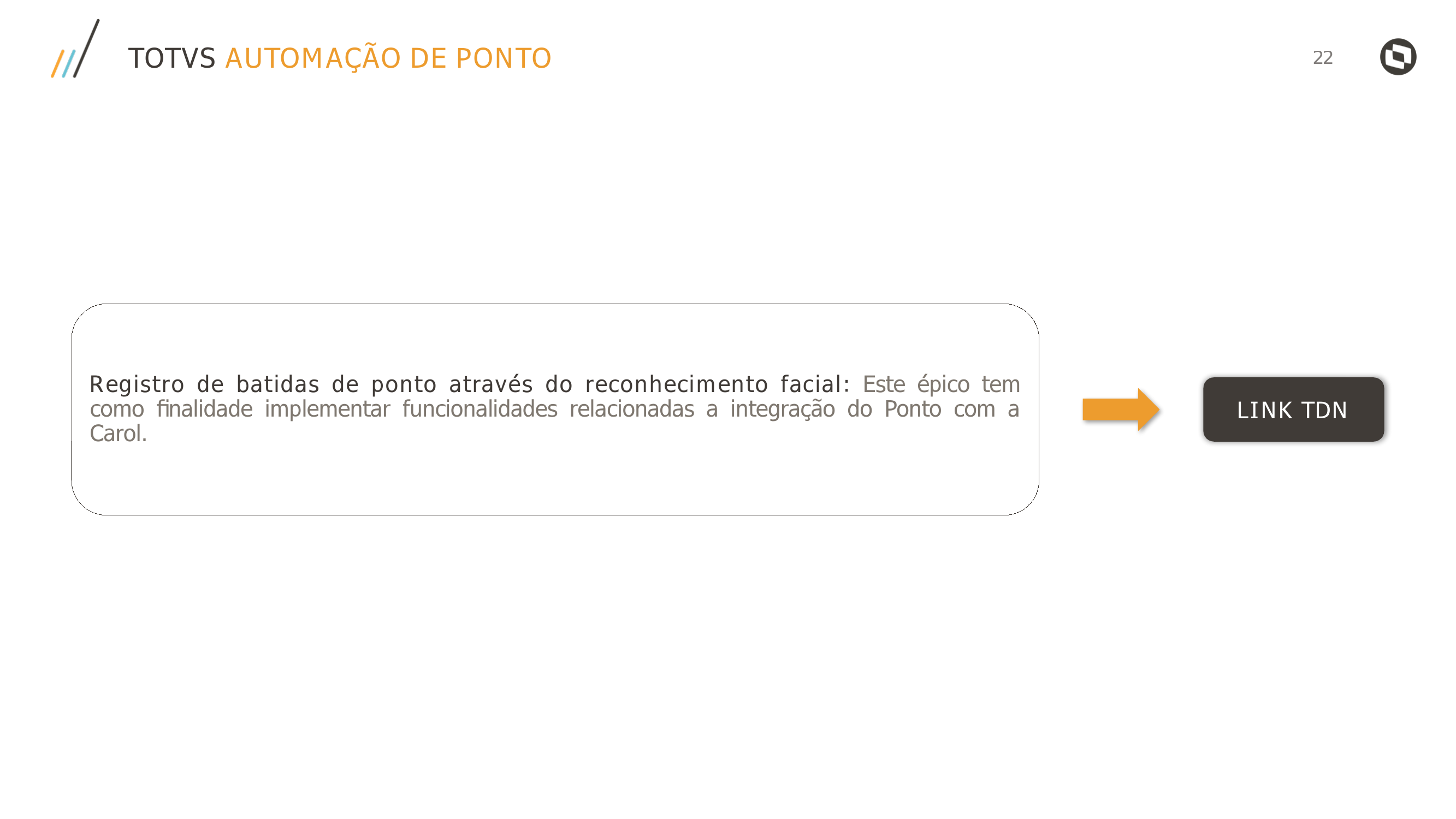

TOTVS AUTOMAÇÃO DE PONTO
Registro de batidas de ponto através do reconhecimento facial: Este épico tem como finalidade implementar funcionalidades relacionadas a integração do Ponto com a Carol.

LINK TDN